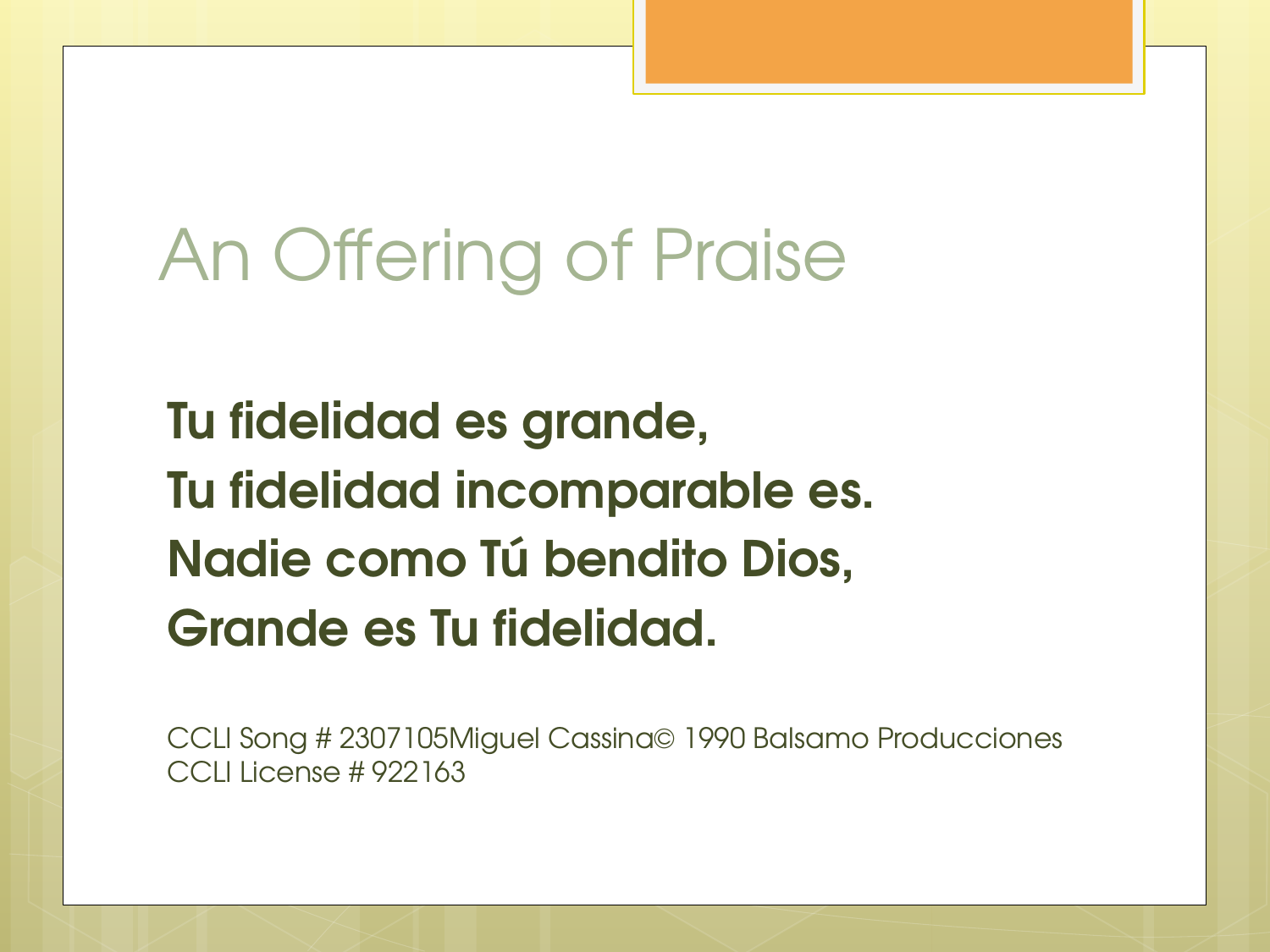

# An Offering of Praise

Tu fidelidad es grande,
Tu fidelidad incomparable es.
Nadie como Tú bendito Dios,
Grande es Tu fidelidad.

CCLI Song # 2307105Miguel Cassina© 1990 Balsamo Producciones CCLI License # 922163